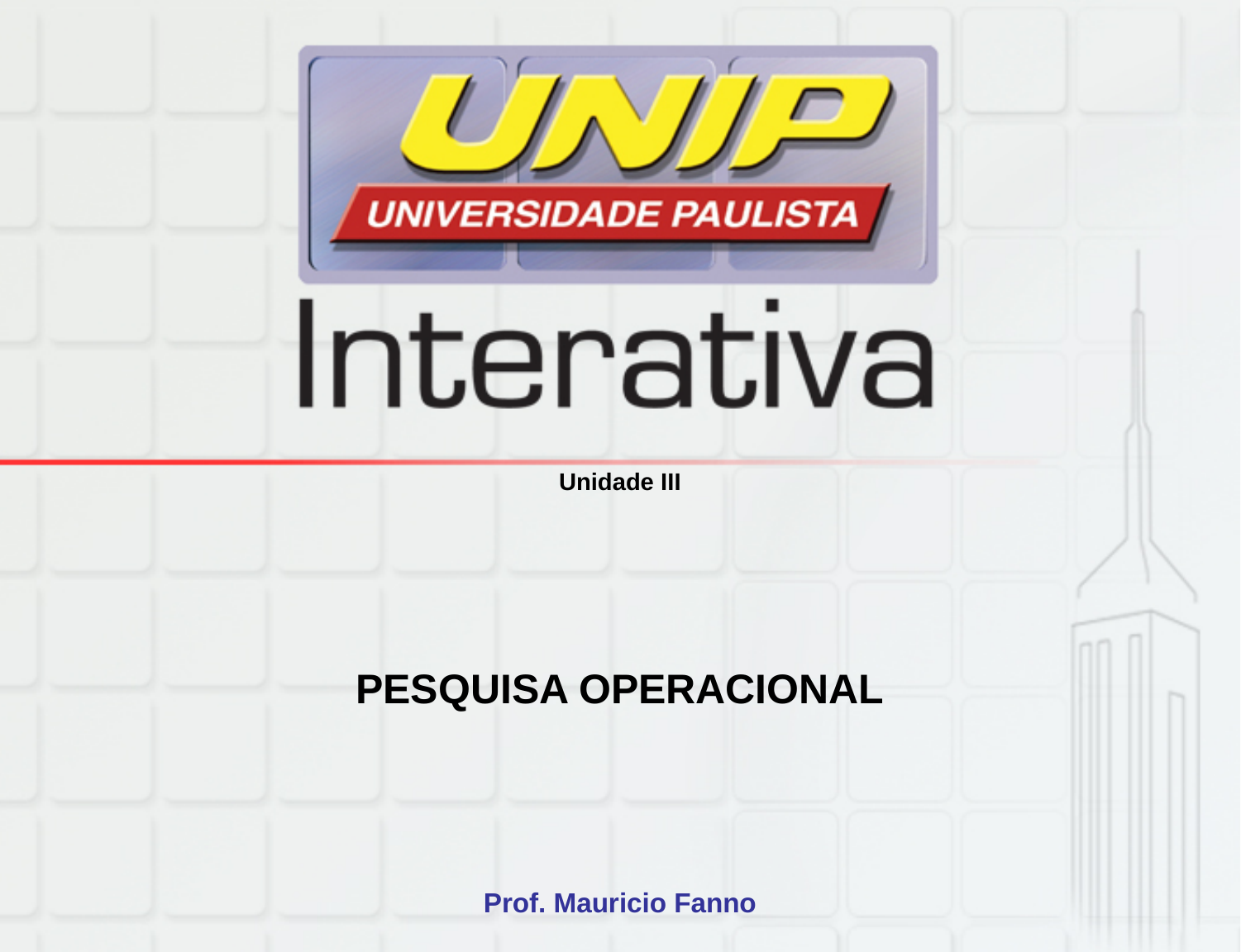

Unidade III

PESQUISA OPERACIONAL

Prof. Mauricio Fanno